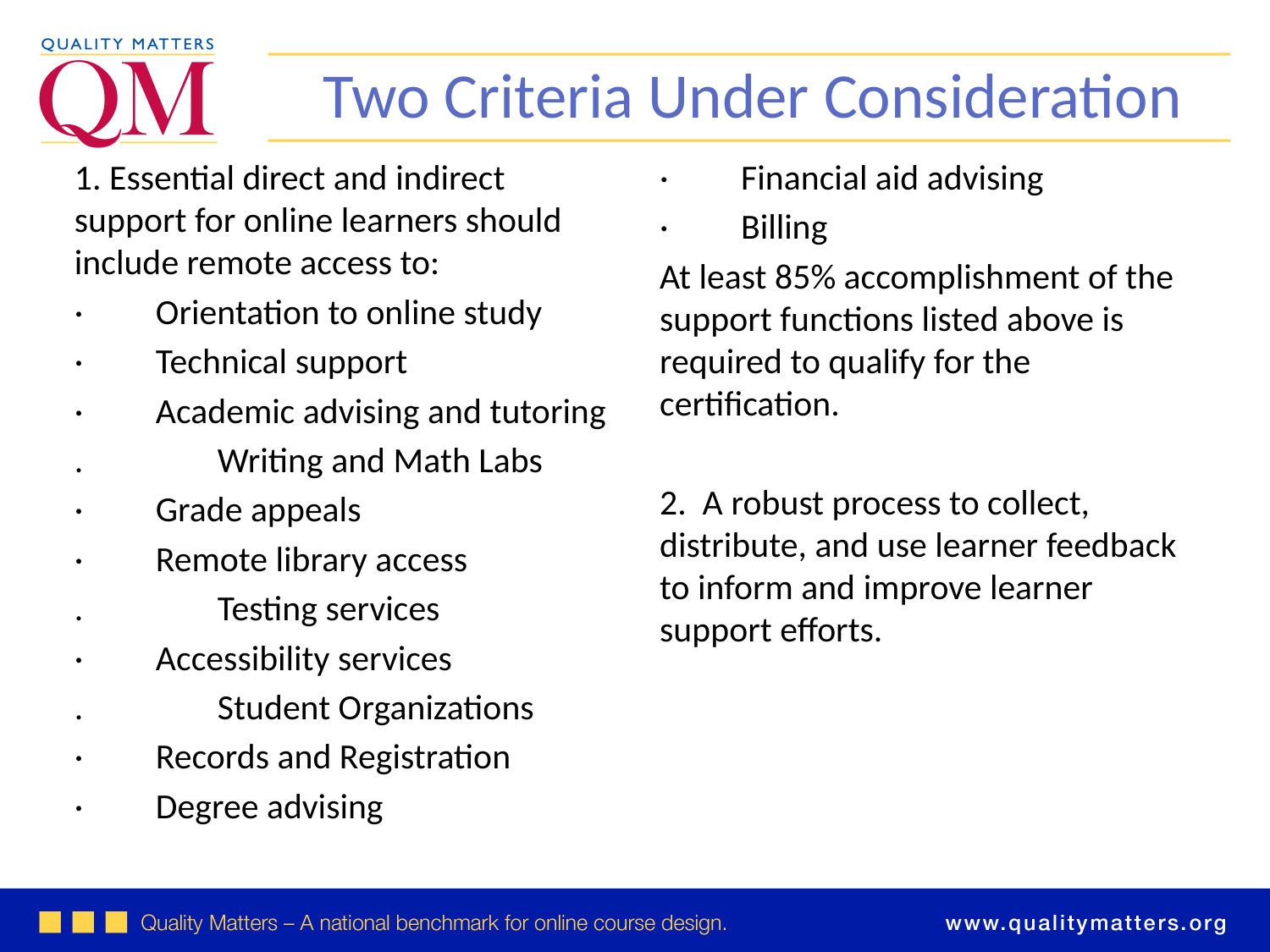

Two Criteria Under Consideration
1. Essential direct and indirect support for online learners should include remote access to:
·         Orientation to online study
·         Technical support
·         Academic advising and tutoring
.	  Writing and Math Labs
·         Grade appeals
·         Remote library access
.  	  Testing services
·         Accessibility services
.	  Student Organizations
·         Records and Registration
·         Degree advising
·         Financial aid advising
·         Billing
At least 85% accomplishment of the support functions listed above is required to qualify for the certification.

2.  A robust process to collect, distribute, and use learner feedback to inform and improve learner support efforts.